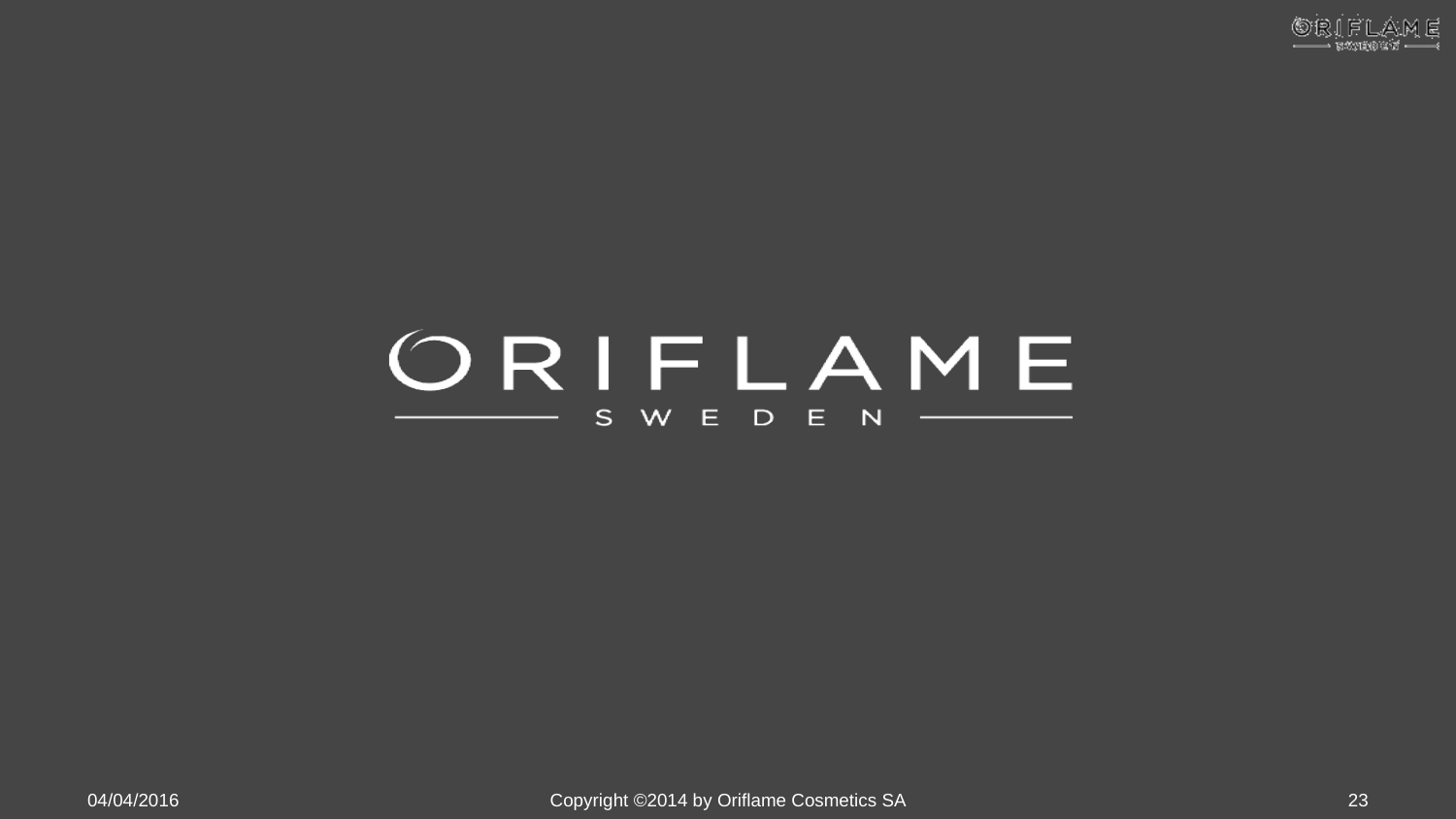

04/04/2016
Copyright ©2014 by Oriflame Cosmetics SA
23